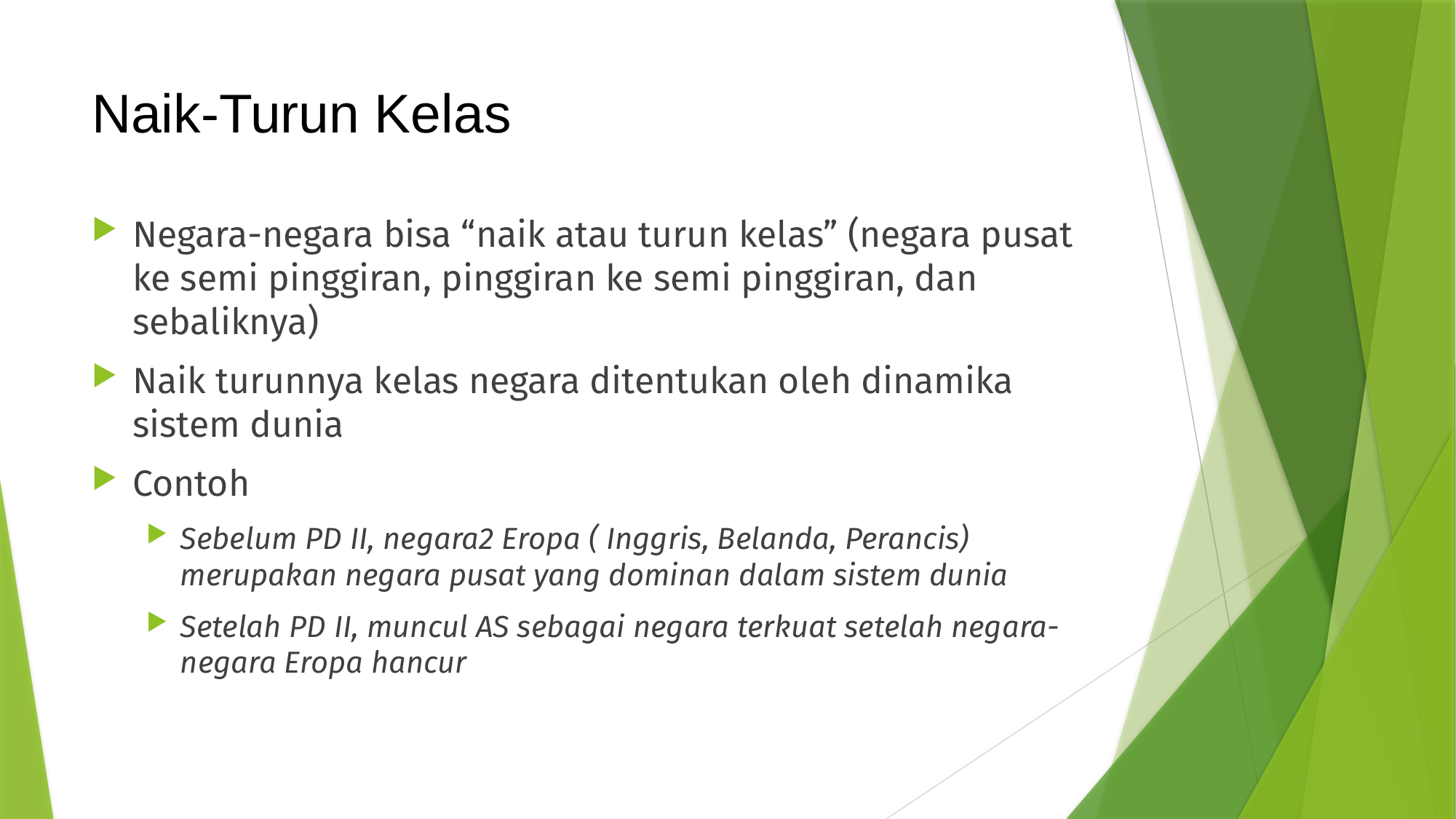

# Naik-Turun Kelas
Negara-negara bisa “naik atau turun kelas” (negara pusat ke semi pinggiran, pinggiran ke semi pinggiran, dan sebaliknya)
Naik turunnya kelas negara ditentukan oleh dinamika sistem dunia
Contoh
Sebelum PD II, negara2 Eropa ( Inggris, Belanda, Perancis) merupakan negara pusat yang dominan dalam sistem dunia
Setelah PD II, muncul AS sebagai negara terkuat setelah negara-negara Eropa hancur